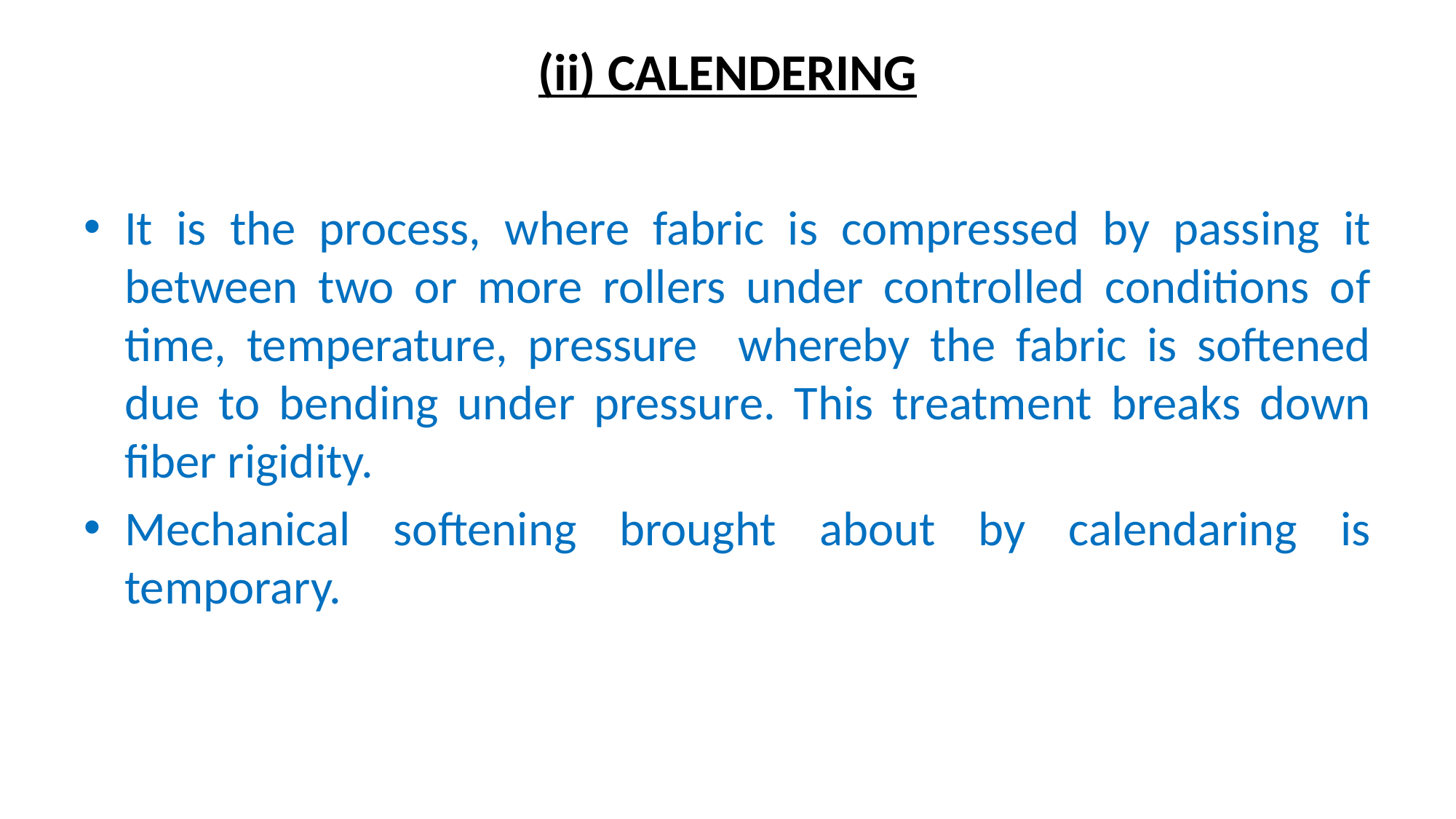

# (ii) CALENDERING
It is the process, where fabric is compressed by passing it between two or more rollers under controlled conditions of time, temperature, pressure  whereby the fabric is softened due to bending under pressure. This treatment breaks down fiber rigidity.
Mechanical softening brought about by calendaring is temporary.